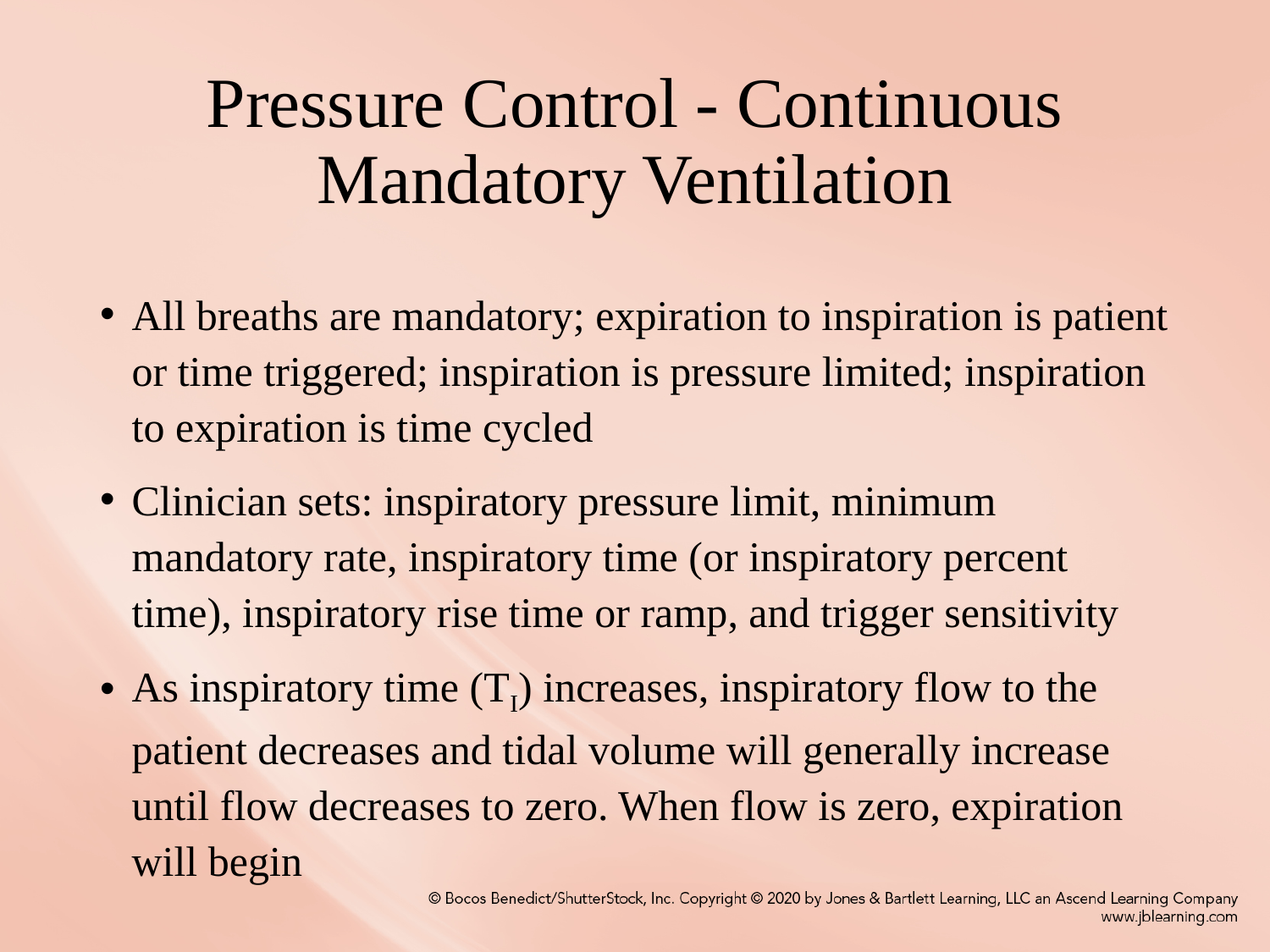

# Pressure Control - Continuous Mandatory Ventilation
All breaths are mandatory; expiration to inspiration is patient or time triggered; inspiration is pressure limited; inspiration to expiration is time cycled
Clinician sets: inspiratory pressure limit, minimum mandatory rate, inspiratory time (or inspiratory percent time), inspiratory rise time or ramp, and trigger sensitivity
As inspiratory time (TI) increases, inspiratory flow to the patient decreases and tidal volume will generally increase until flow decreases to zero. When flow is zero, expiration will begin